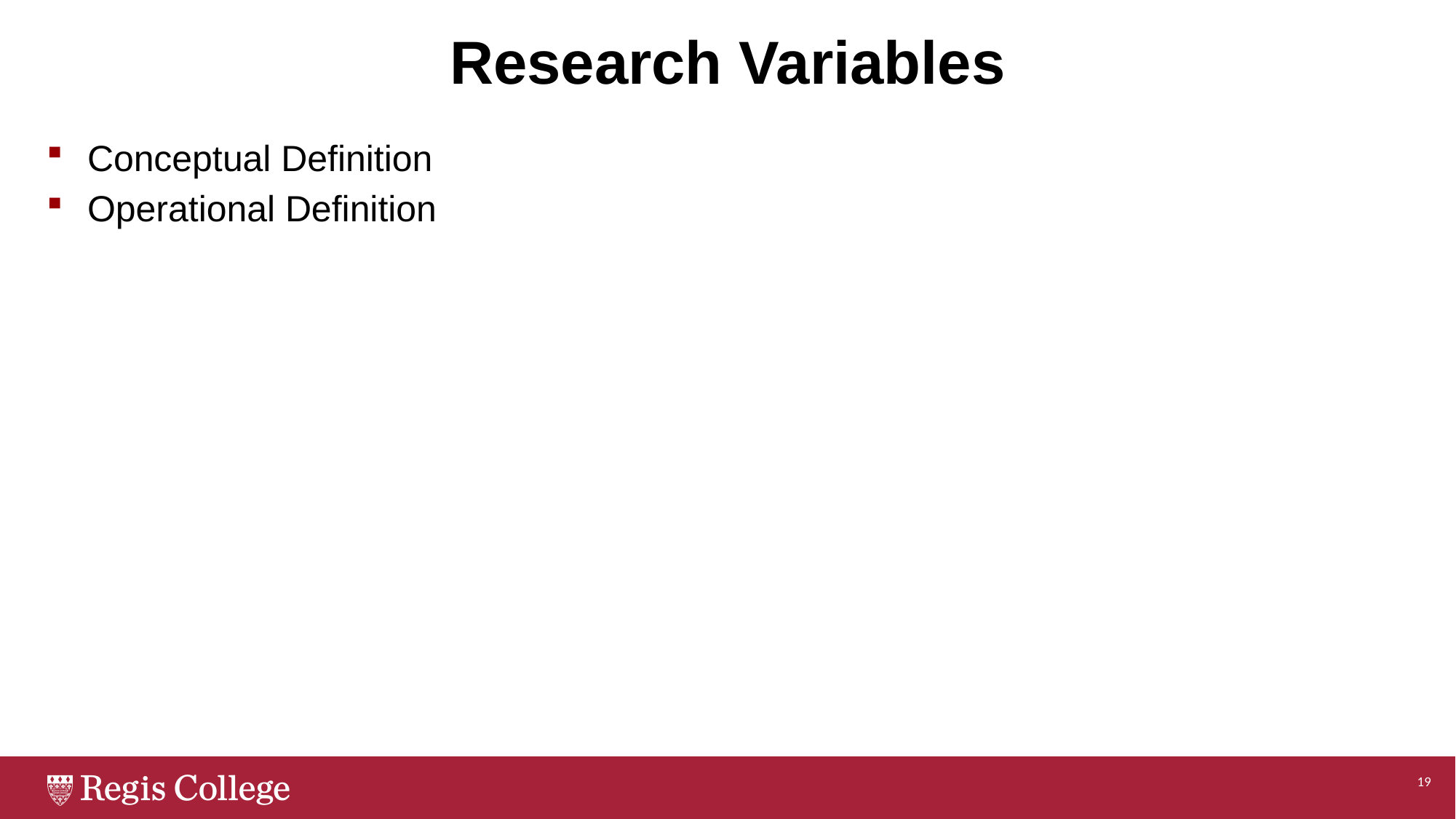

# Research Variables
Conceptual Definition
Operational Definition
19